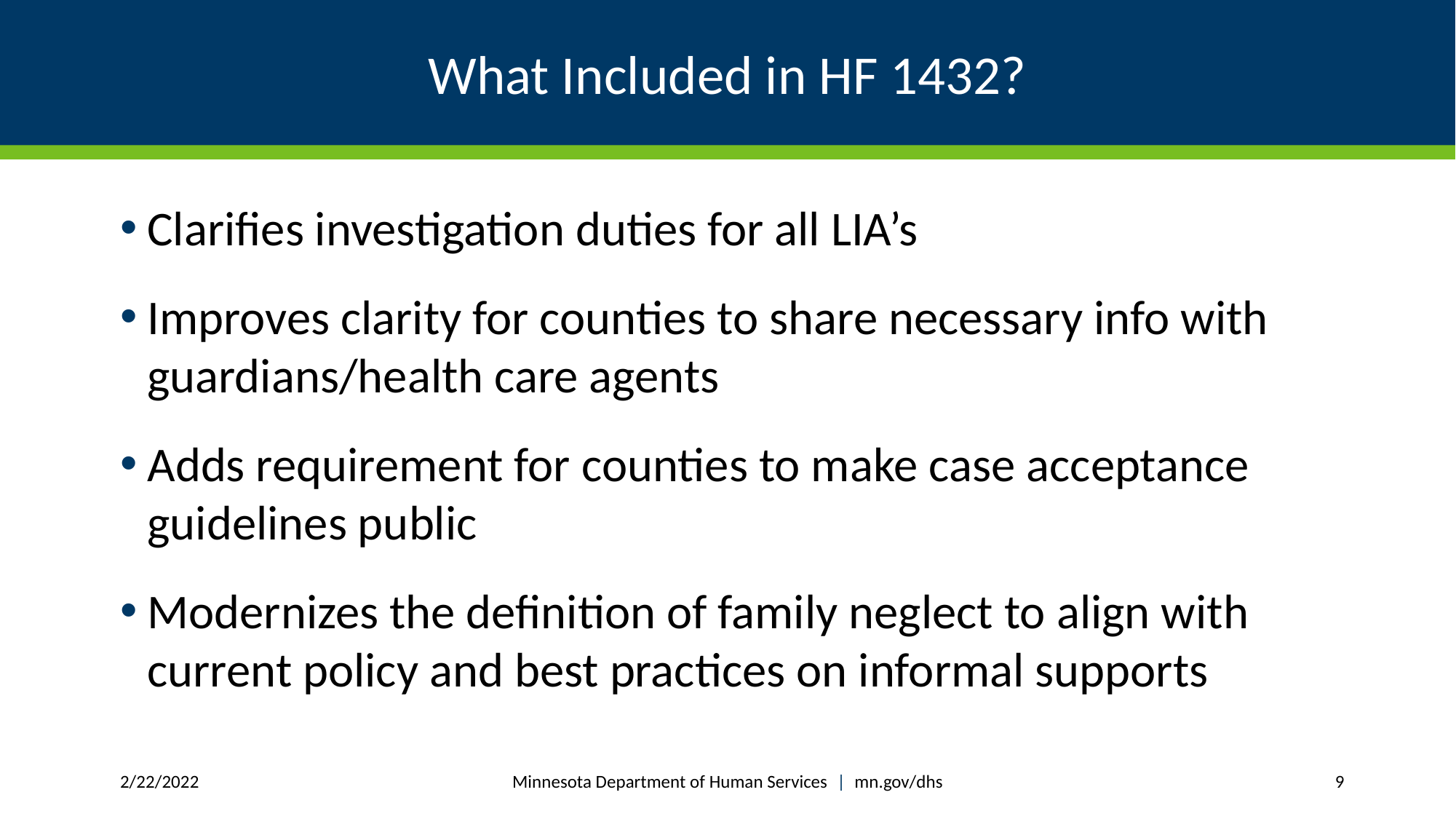

# What Included in HF 1432?
Clarifies investigation duties for all LIA’s
Improves clarity for counties to share necessary info with guardians/health care agents
Adds requirement for counties to make case acceptance guidelines public
Modernizes the definition of family neglect to align with current policy and best practices on informal supports

Minnesota Department of Human Services | mn.gov/dhs
2/22/2022
9